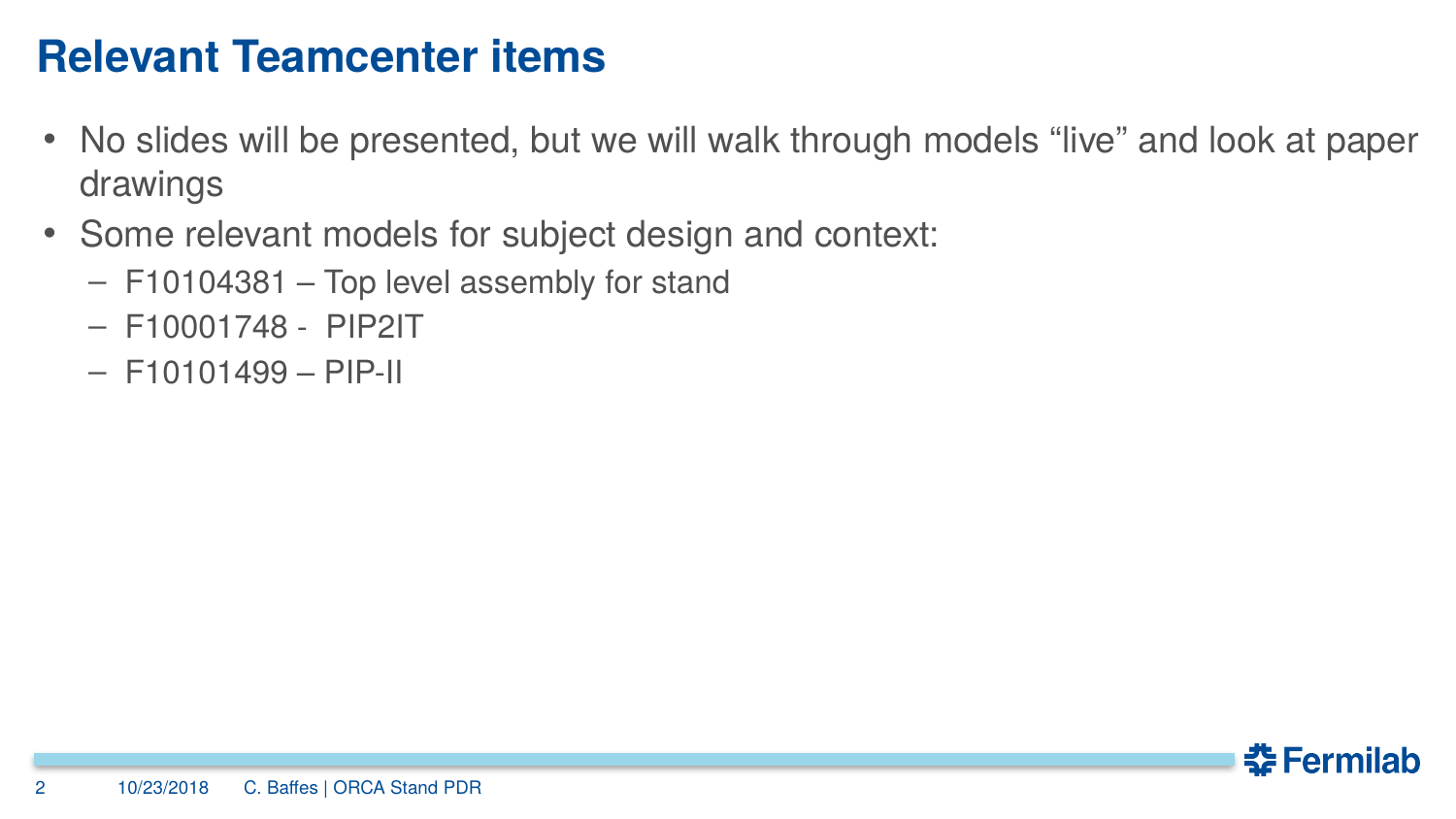

# Relevant Teamcenter items
No slides will be presented, but we will walk through models “live” and look at paper drawings
Some relevant models for subject design and context:
F10104381 – Top level assembly for stand
F10001748 -  PIP2IT
F10101499 – PIP-II

2
10/23/2018
C. Baffes | ORCA Stand PDR